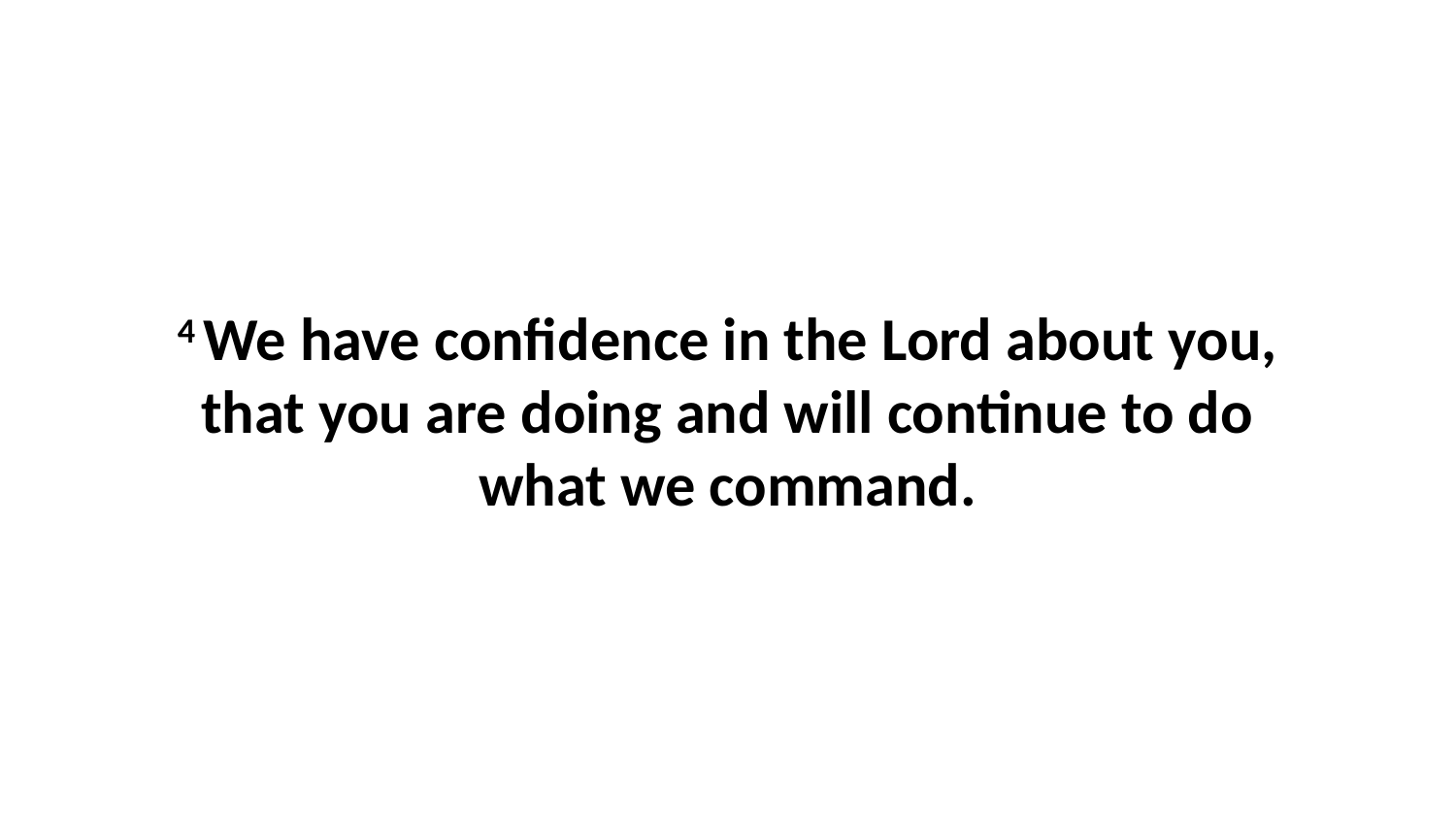

4 We have confidence in the Lord about you, that you are doing and will continue to do what we command.